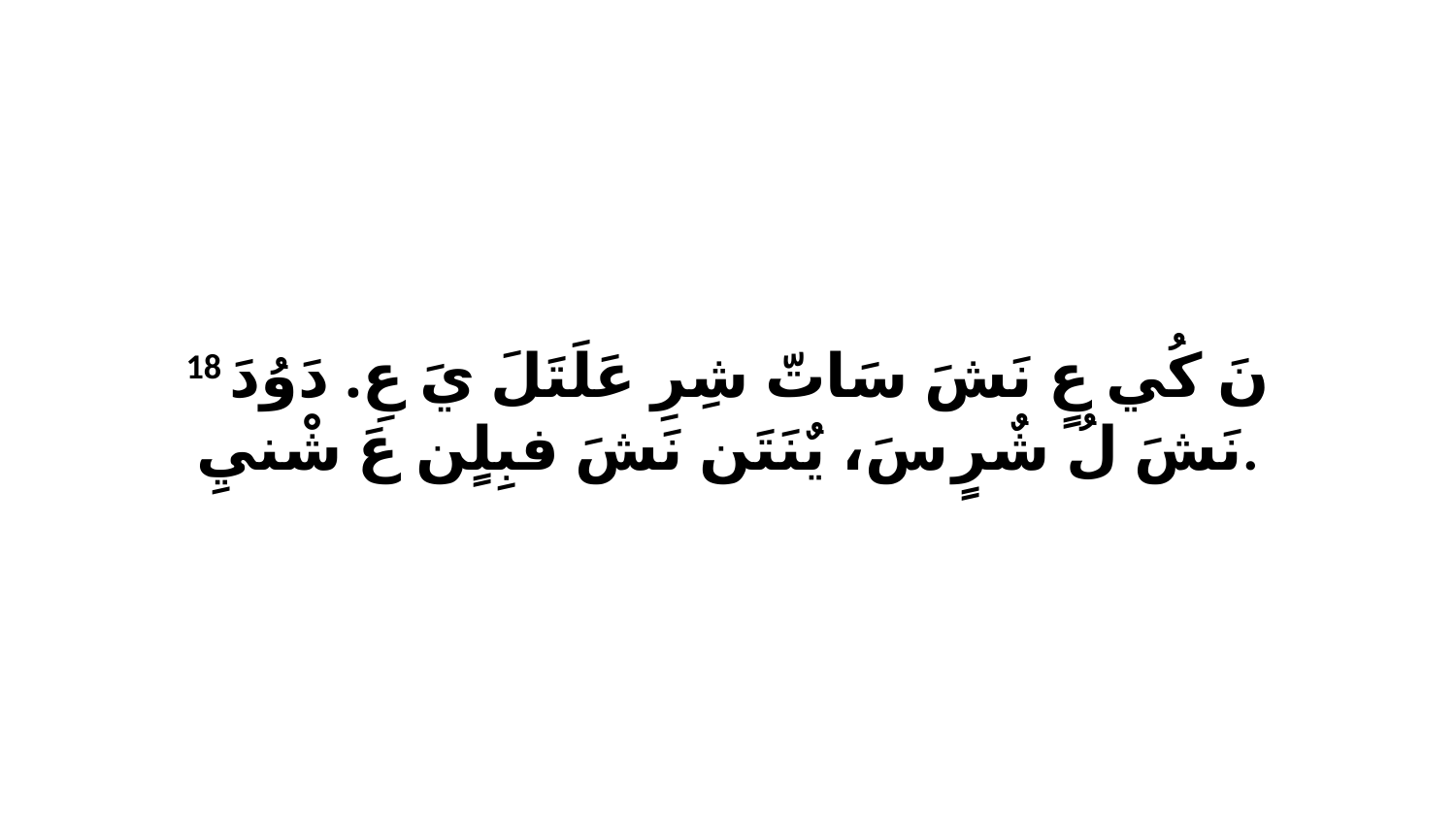

18 نَ كُي عٍ نَشَ سَاتّ شِرِ عَلَتَلَ يَ عِ. دَوُدَ نَشَ لُ شٌرٍ سَ، يٌنَتَن نَشَ فبِلٍن عَ شْنيِ.